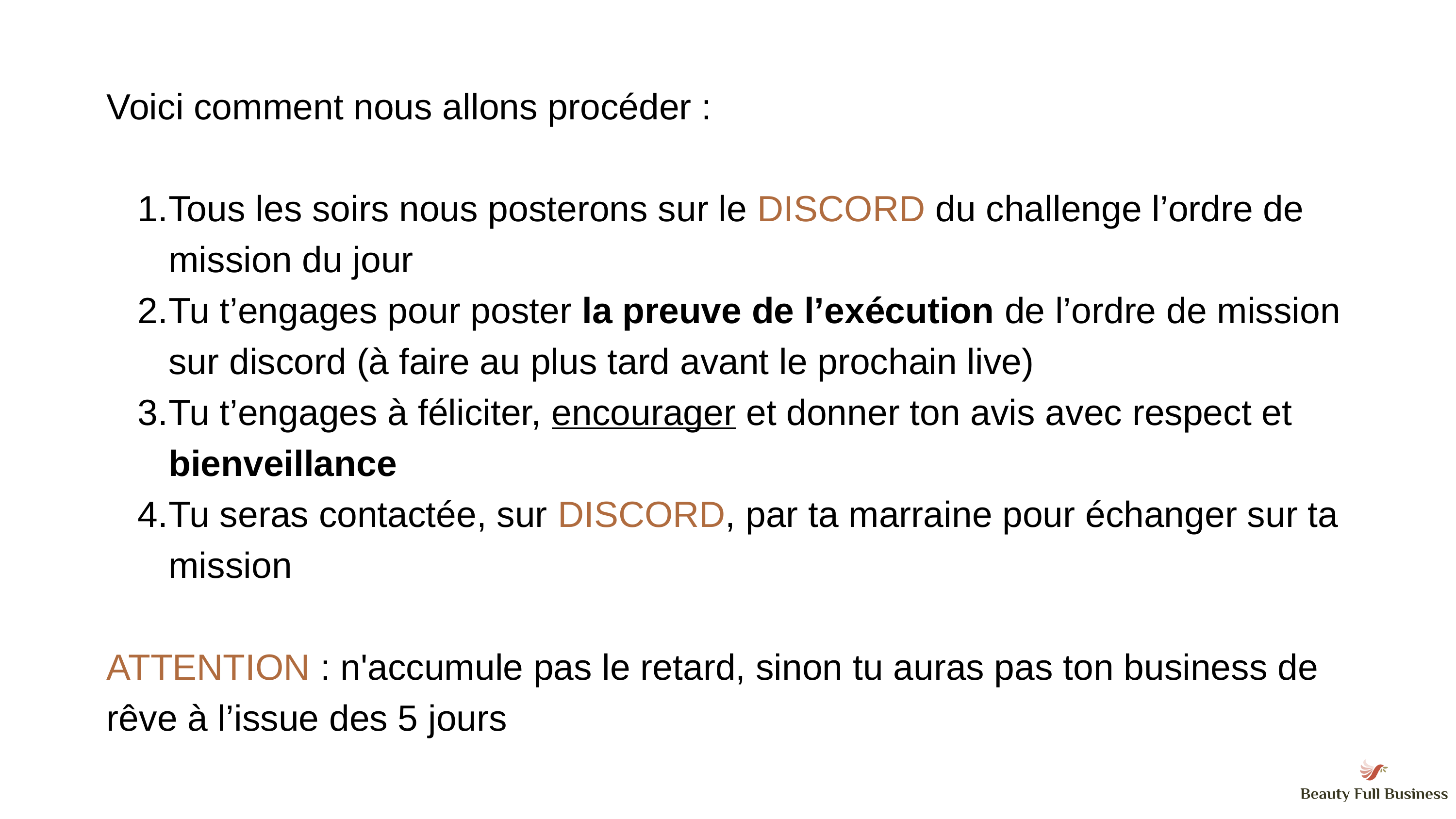

Voici comment nous allons procéder :

Tous les soirs nous posterons sur le DISCORD du challenge l’ordre de mission du jour
Tu t’engages pour poster la preuve de l’exécution de l’ordre de mission sur discord (à faire au plus tard avant le prochain live)
Tu t’engages à féliciter, encourager et donner ton avis avec respect et bienveillance
Tu seras contactée, sur DISCORD, par ta marraine pour échanger sur ta mission

ATTENTION : n'accumule pas le retard, sinon tu auras pas ton business de rêve à l’issue des 5 jours